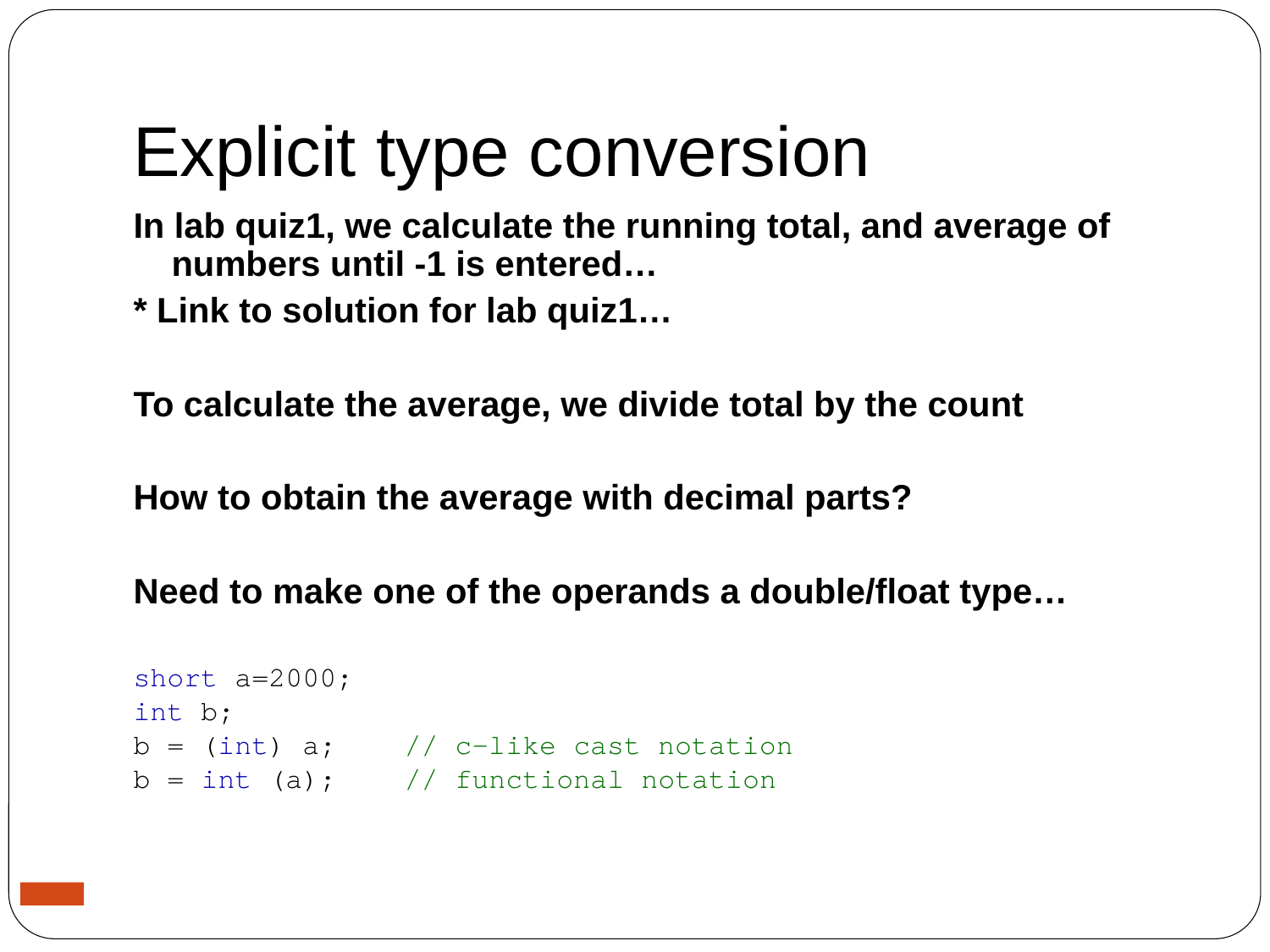

# Explicit type conversion
In lab quiz1, we calculate the running total, and average of numbers until -1 is entered…
* Link to solution for lab quiz1…

To calculate the average, we divide total by the count

How to obtain the average with decimal parts?

Need to make one of the operands a double/float type…

short a=2000;
int b;
b = (int) a;    // c-like cast notation
b = int (a);    // functional notation
28